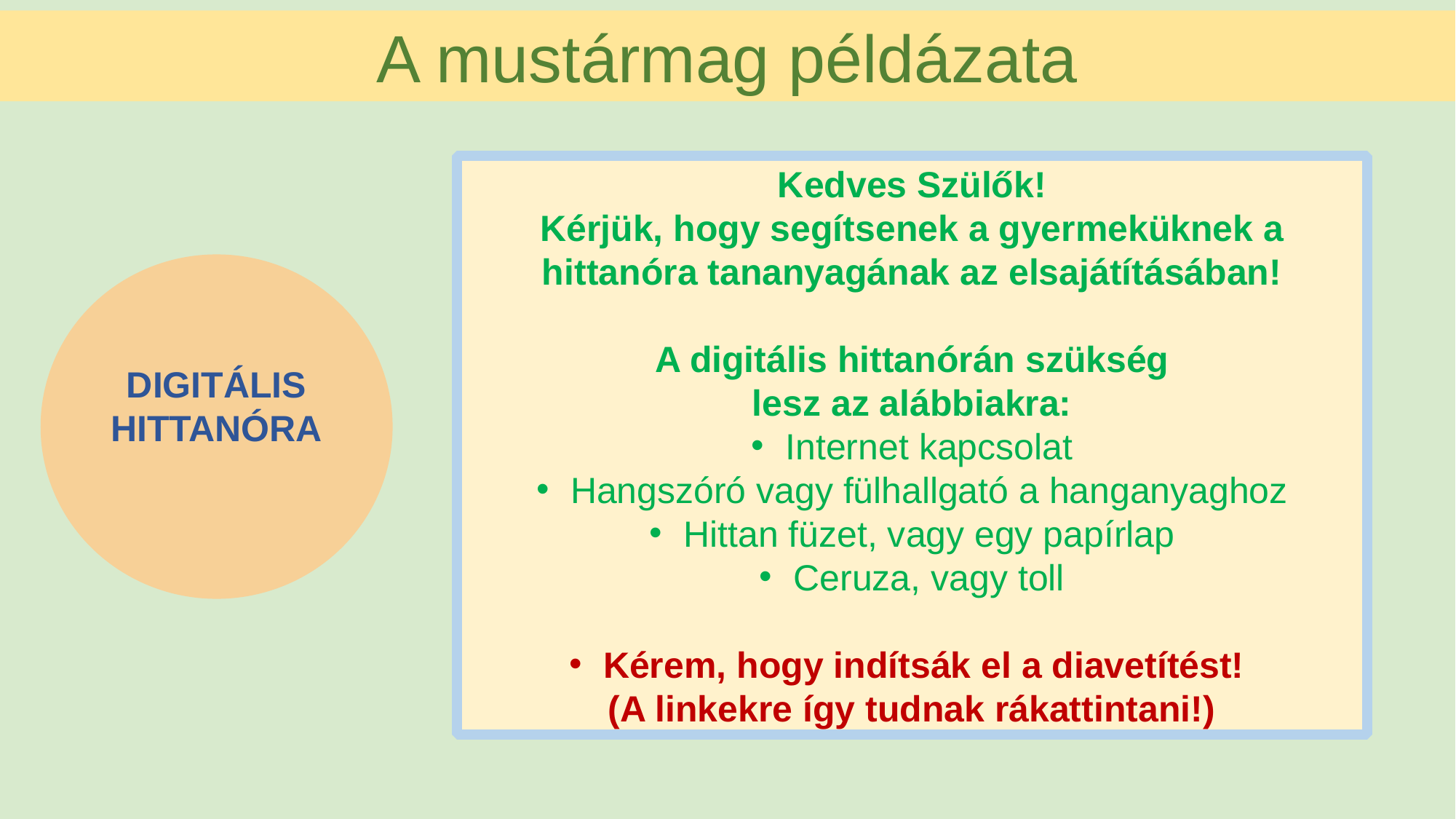

A mustármag példázata
Kedves Szülők!
Kérjük, hogy segítsenek a gyermeküknek a hittanóra tananyagának az elsajátításában!

A digitális hittanórán szükség
lesz az alábbiakra:
Internet kapcsolat
Hangszóró vagy fülhallgató a hanganyaghoz
Hittan füzet, vagy egy papírlap
Ceruza, vagy toll

Kérem, hogy indítsák el a diavetítést!
(A linkekre így tudnak rákattintani!)
DIGITÁLIS HITTANÓRA